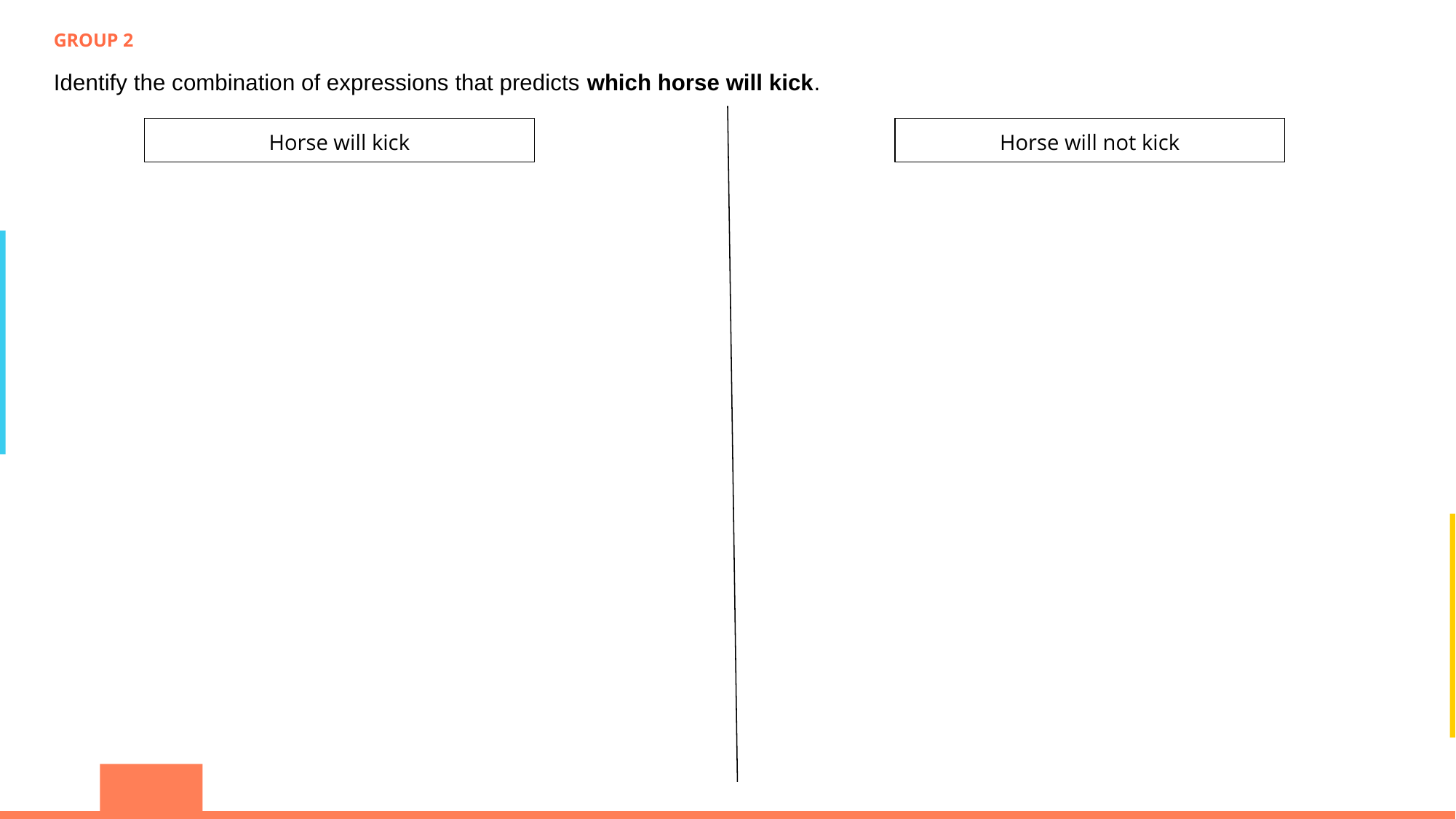

GROUP 2
Identify the combination of expressions that predicts which horse will kick.
Horse will kick
Horse will not kick